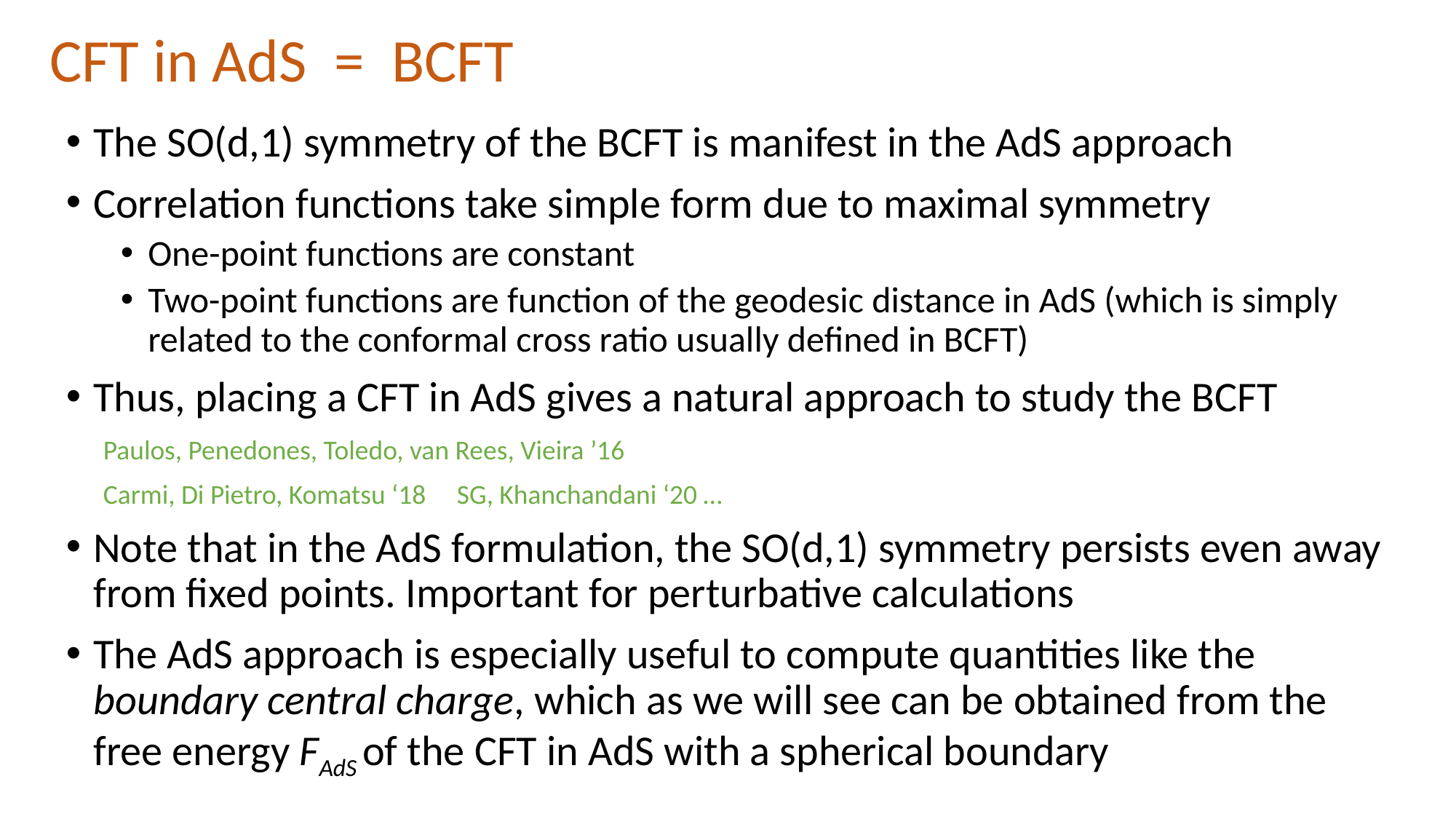

# CFT in AdS  =  BCFT
The SO(d,1) symmetry of the BCFT is manifest in the AdS approach
Correlation functions take simple form due to maximal symmetry
One-point functions are constant
Two-point functions are function of the geodesic distance in AdS (which is simply related to the conformal cross ratio usually defined in BCFT)
Thus, placing a CFT in AdS gives a natural approach to study the BCFT
      Paulos, Penedones, Toledo, van Rees, Vieira ’16
      Carmi, Di Pietro, Komatsu ‘18     SG, Khanchandani ‘20 …
Note that in the AdS formulation, the SO(d,1) symmetry persists even away from fixed points. Important for perturbative calculations
The AdS approach is especially useful to compute quantities like the boundary central charge, which as we will see can be obtained from the free energy FAdS of the CFT in AdS with a spherical boundary